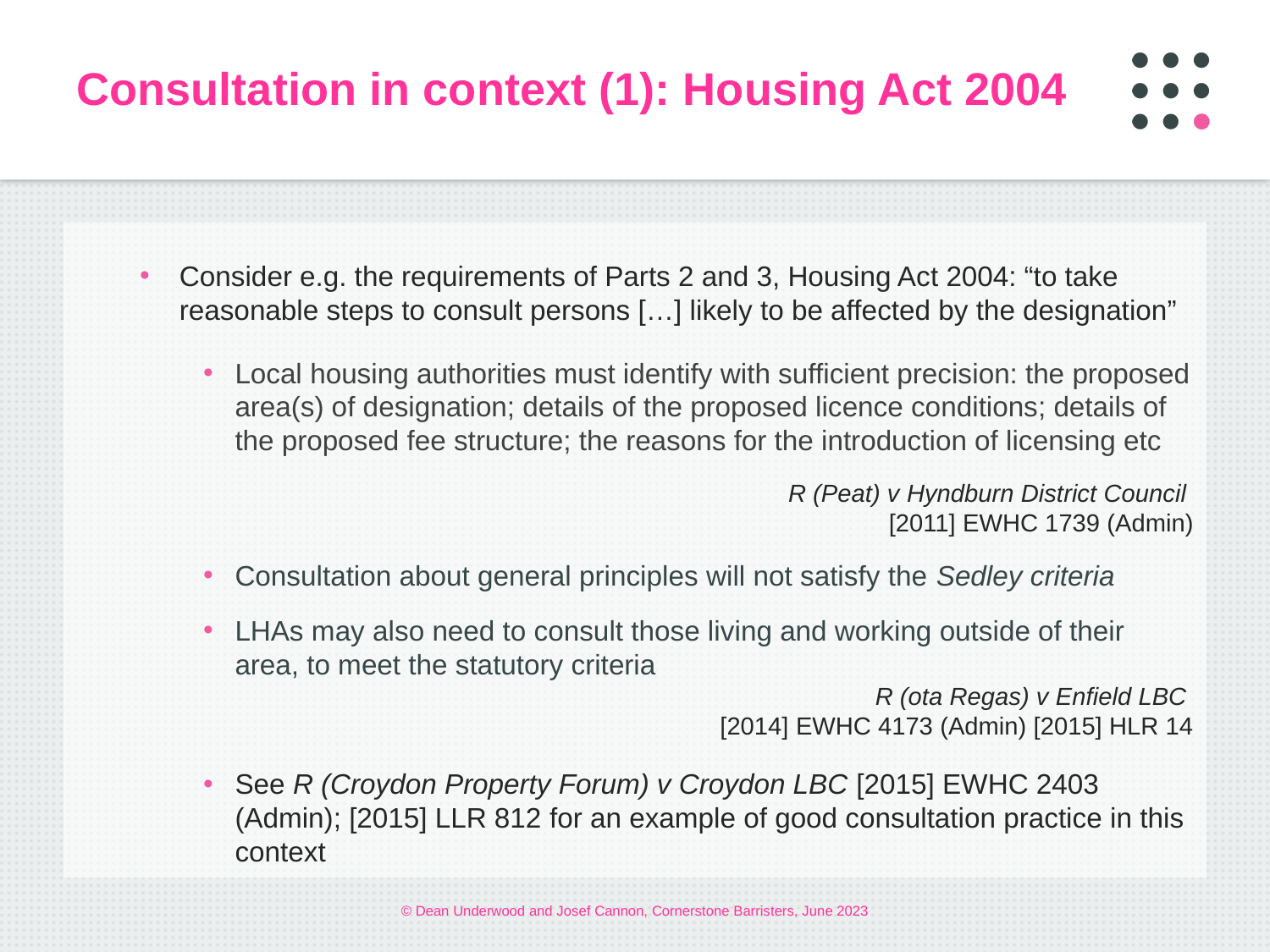

# Consultation in context (1): Housing Act 2004

Consider e.g. the requirements of Parts 2 and 3, Housing Act 2004: “to take reasonable steps to consult persons […] likely to be affected by the designation”

Local housing authorities must identify with sufficient precision: the proposed area(s) of designation; details of the proposed licence conditions; details of the proposed fee structure; the reasons for the introduction of licensing etc

R (Peat) v Hyndburn District Council
[2011] EWHC 1739 (Admin)

Consultation about general principles will not satisfy the Sedley criteria

LHAs may also need to consult those living and working outside of their area, to meet the statutory criteria
R (ota Regas) v Enfield LBC
[2014] EWHC 4173 (Admin) [2015] HLR 14

See R (Croydon Property Forum) v Croydon LBC [2015] EWHC 2403 (Admin); [2015] LLR 812 for an example of good consultation practice in this context

© Dean Underwood and Josef Cannon, Cornerstone Barristers, June 2023